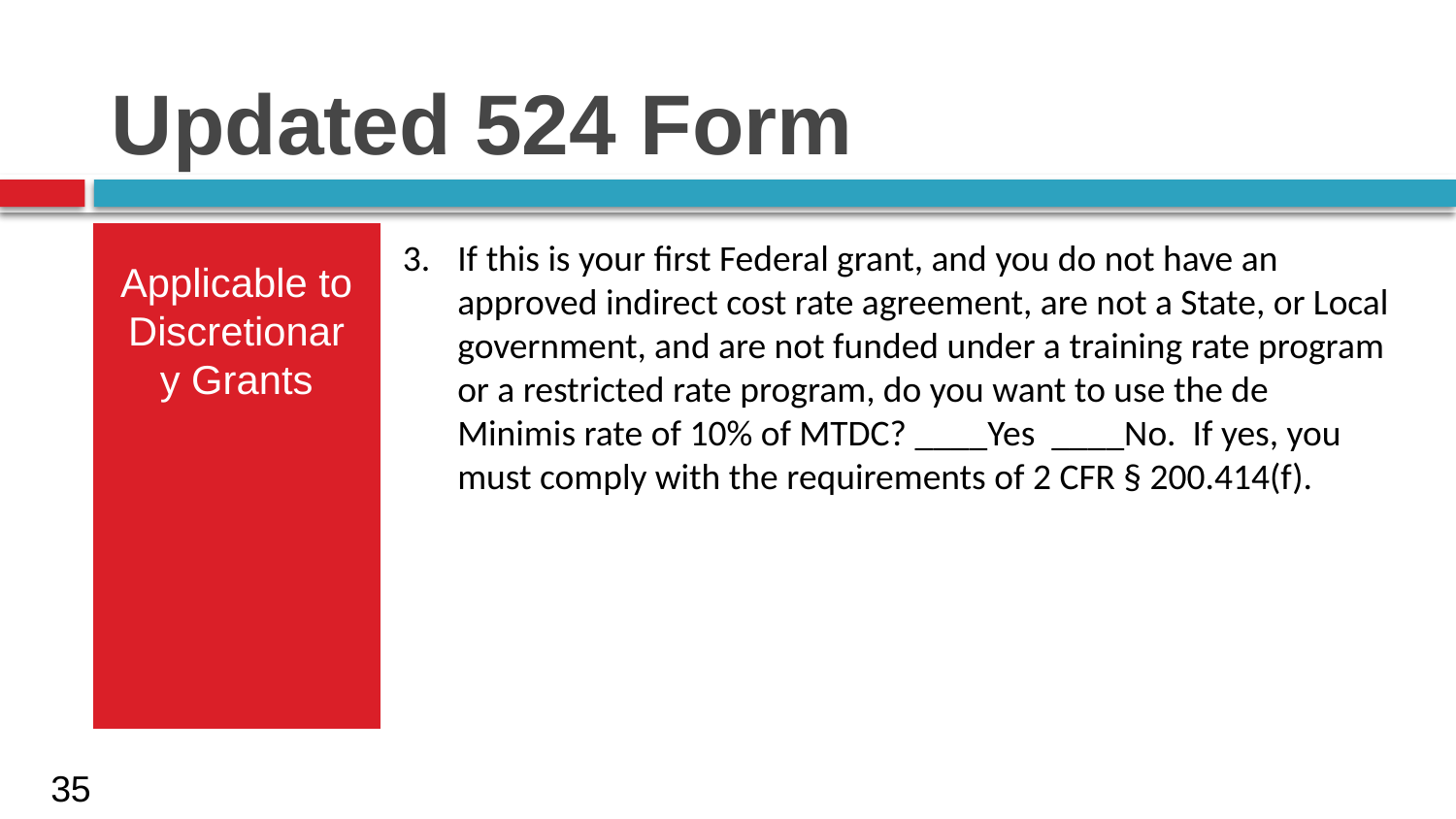

# Updated 524 Form
Applicable to Discretionary Grants
If this is your first Federal grant, and you do not have an approved indirect cost rate agreement, are not a State, or Local government, and are not funded under a training rate program or a restricted rate program, do you want to use the de Minimis rate of 10% of MTDC? ____Yes  ____No.  If yes, you must comply with the requirements of 2 CFR § 200.414(f).